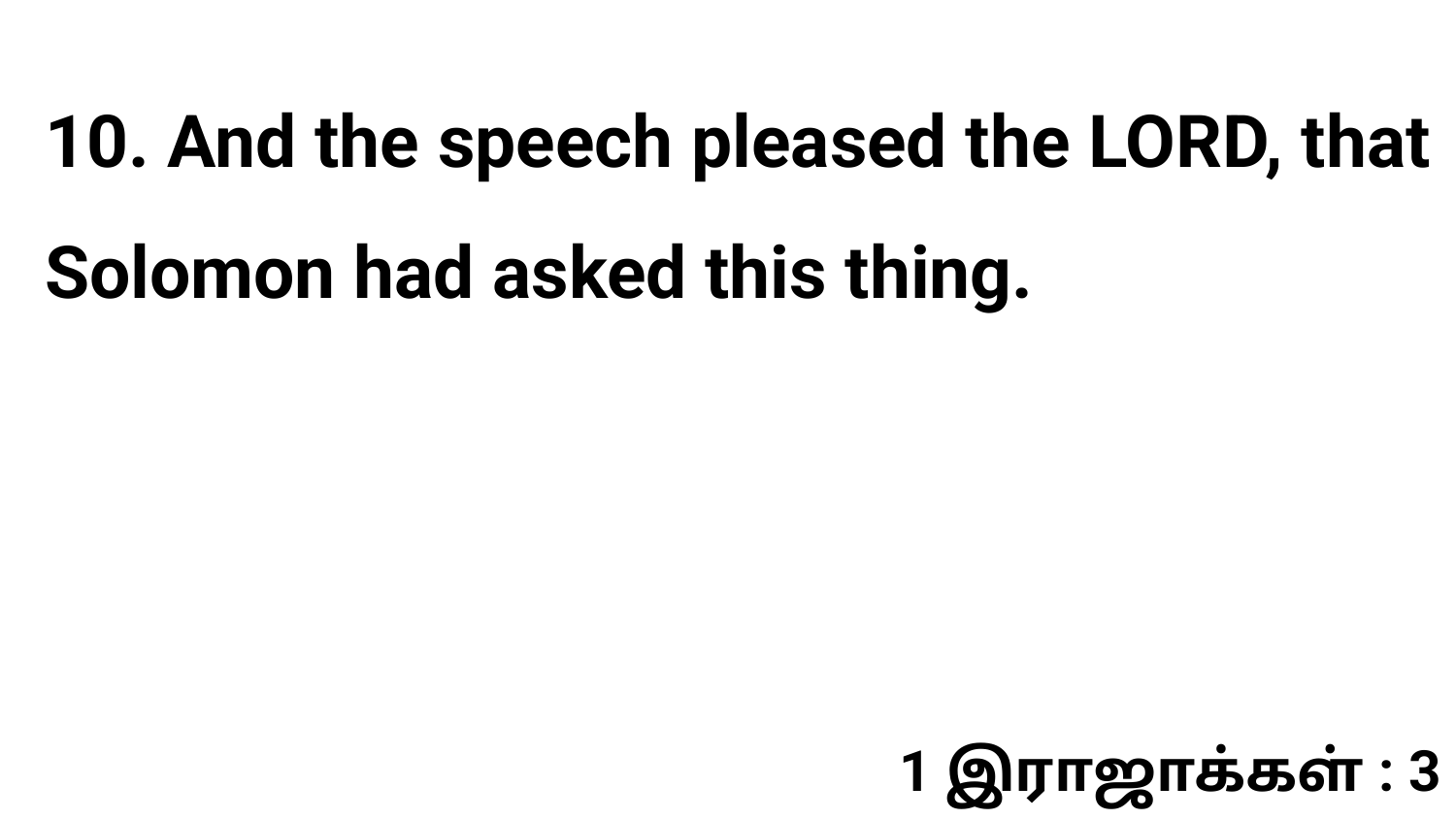

10. And the speech pleased the LORD, that Solomon had asked this thing.
1 இராஜாக்கள் : 3